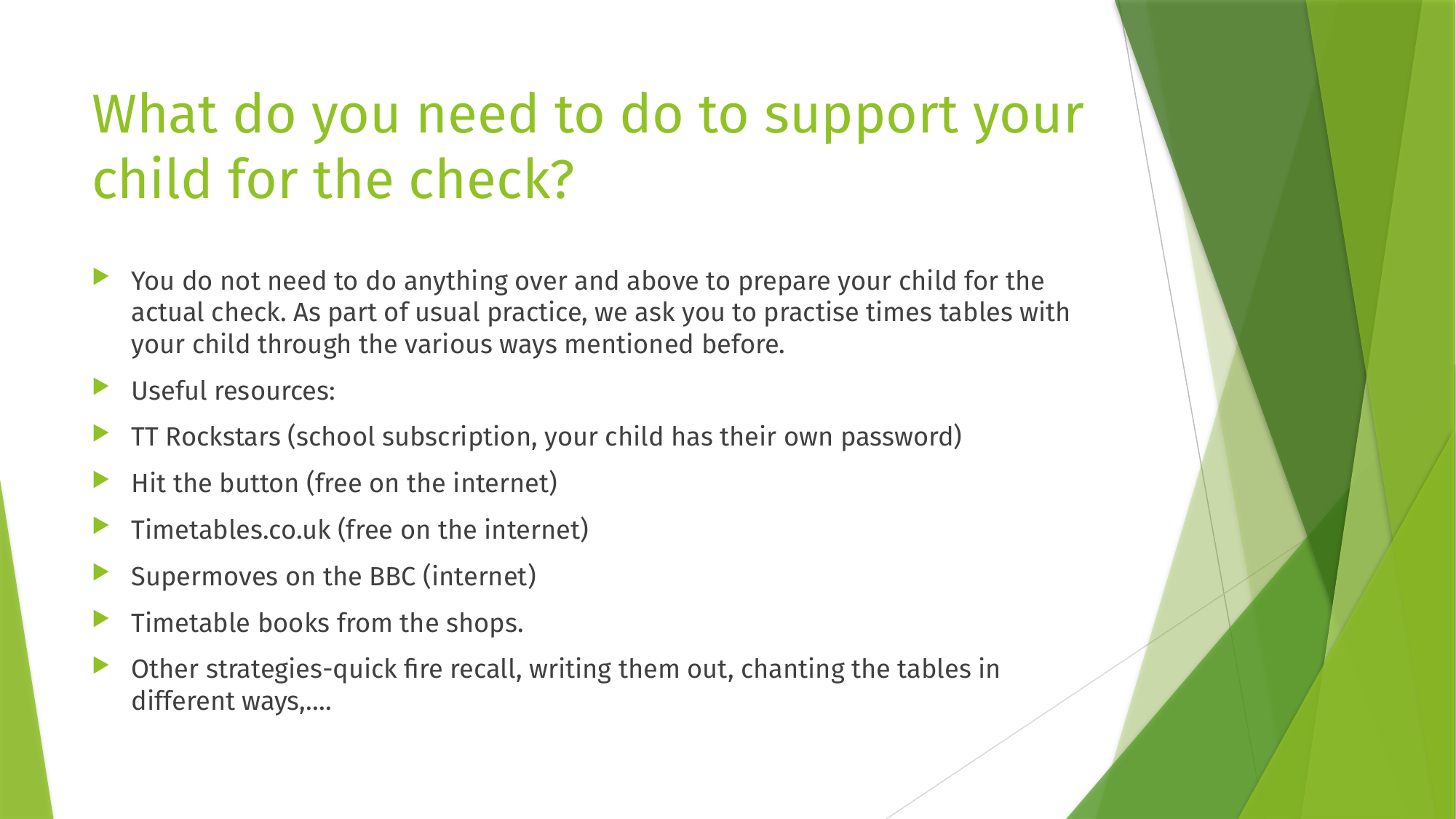

# What do you need to do to support your child for the check?
You do not need to do anything over and above to prepare your child for the actual check. As part of usual practice, we ask you to practise times tables with your child through the various ways mentioned before.
Useful resources:
TT Rockstars (school subscription, your child has their own password)
Hit the button (free on the internet)
Timetables.co.uk (free on the internet)
Supermoves on the BBC (internet)
Timetable books from the shops.
Other strategies-quick fire recall, writing them out, chanting the tables in different ways,….